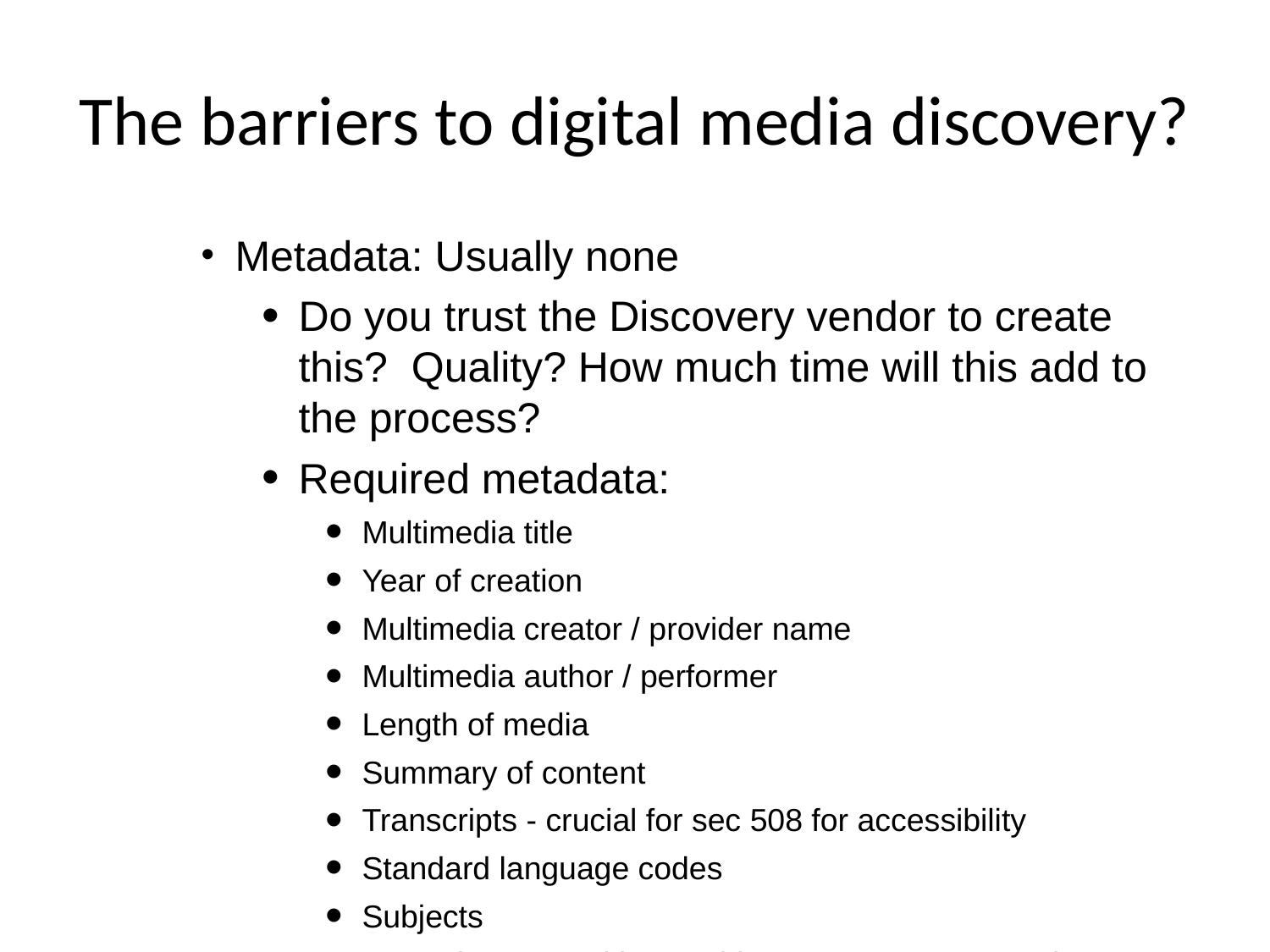

# The barriers to digital media discovery?
Metadata: Usually none
Do you trust the Discovery vendor to create this?  Quality? How much time will this add to the process?
Required metadata:
Multimedia title
Year of creation
Multimedia creator / provider name
Multimedia author / performer
Length of media
Summary of content
Transcripts - crucial for sec 508 for accessibility
Standard language codes
Subjects
Numeric Dates with mm-dd-yyyy vs c.1600 or 19th century